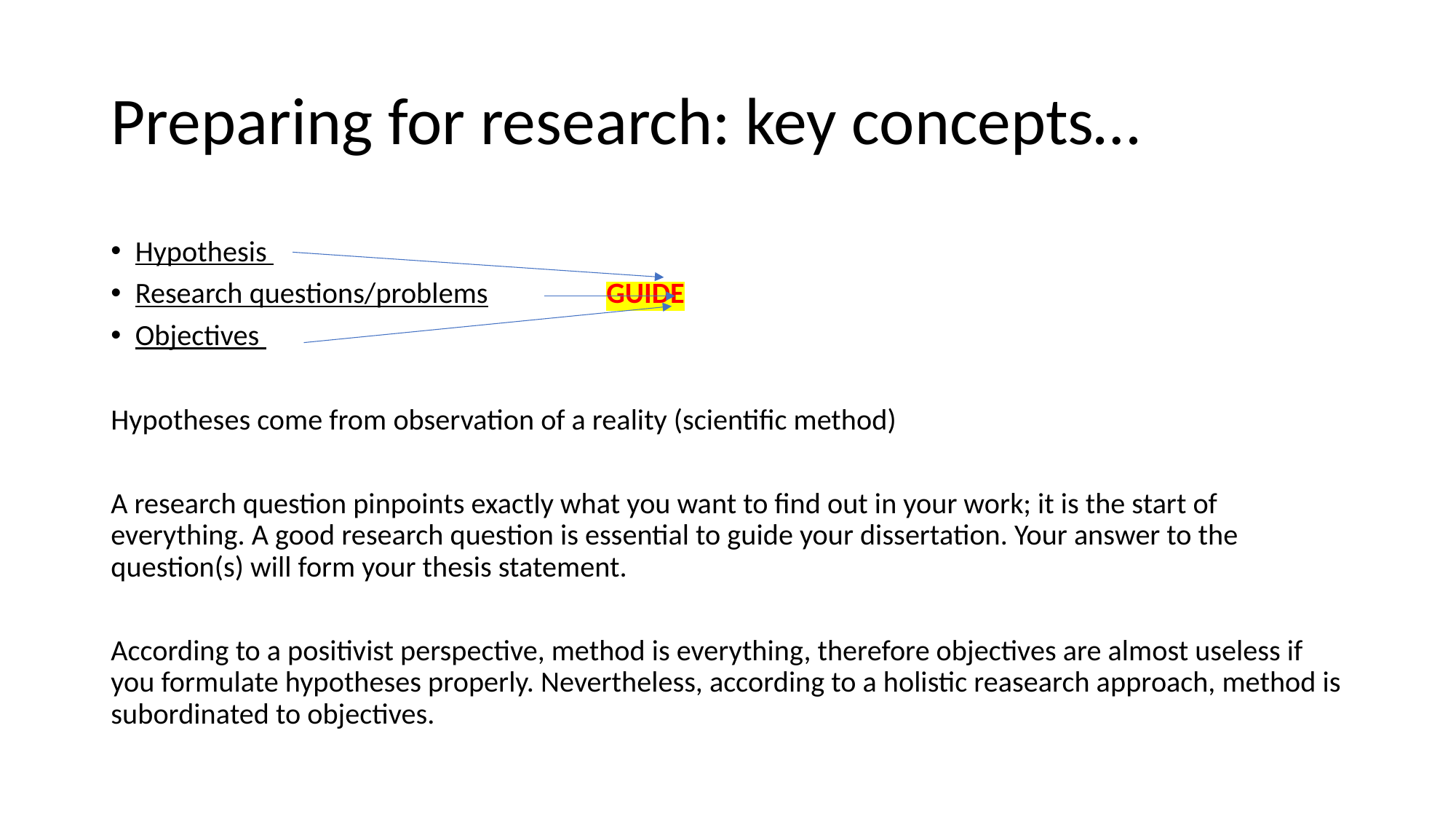

# Preparing for research: key concepts…
Hypothesis
Research questions/problems                  GUIDE
Objectives

Hypotheses come from observation of a reality (scientific method)

A research question pinpoints exactly what you want to find out in your work; it is the start of everything. A good research question is essential to guide your dissertation. Your answer to the question(s) will form your thesis statement.

According to a positivist perspective, method is everything, therefore objectives are almost useless if you formulate hypotheses properly. Nevertheless, according to a holistic reasearch approach, method is subordinated to objectives.